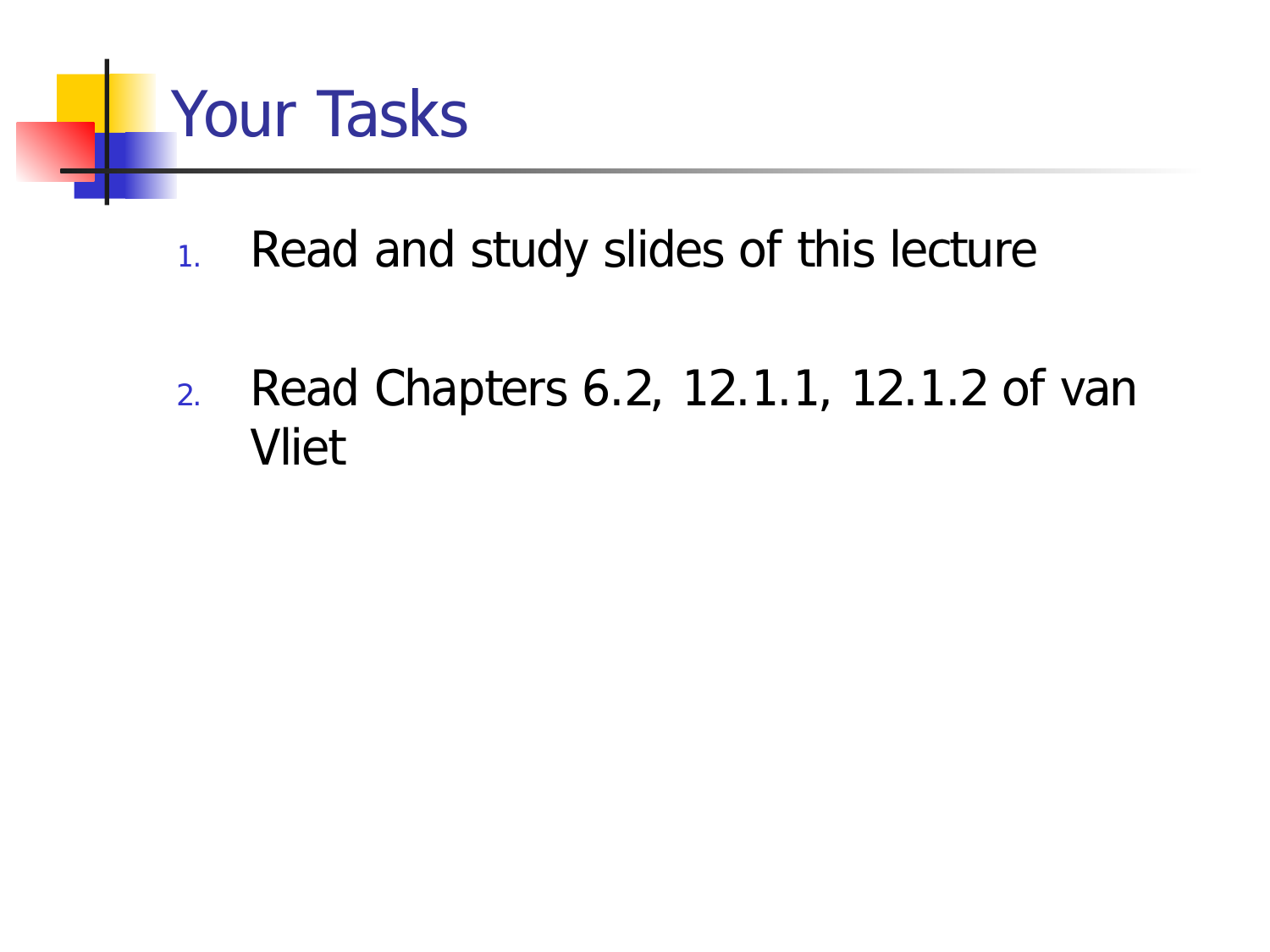

# Your Tasks
Read and study slides of this lecture

Read Chapters 6.2, 12.1.1, 12.1.2 of van Vliet